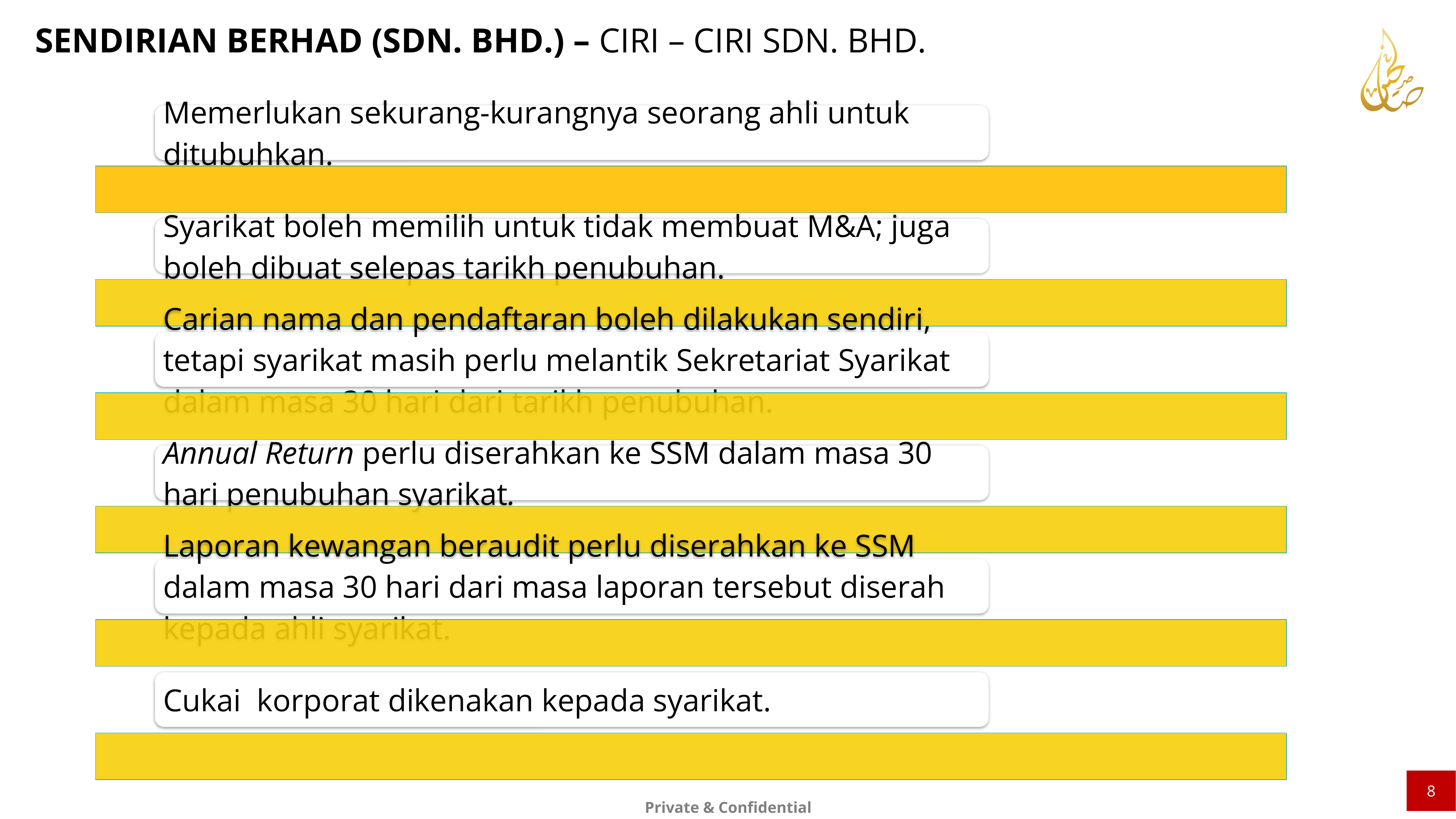

SENDIRIAN BERHAD (SDN. BHD.) – CIRI – CIRI SDN. BHD.
Memerlukan sekurang-kurangnya seorang ahli untuk ditubuhkan.
Syarikat boleh memilih untuk tidak membuat M&A; juga boleh dibuat selepas tarikh penubuhan.
Carian nama dan pendaftaran boleh dilakukan sendiri, tetapi syarikat masih perlu melantik Sekretariat Syarikat dalam masa 30 hari dari tarikh penubuhan.
Annual Return perlu diserahkan ke SSM dalam masa 30 hari penubuhan syarikat.
Laporan kewangan beraudit perlu diserahkan ke SSM dalam masa 30 hari dari masa laporan tersebut diserah kepada ahli syarikat.
Cukai  korporat dikenakan kepada syarikat.
8